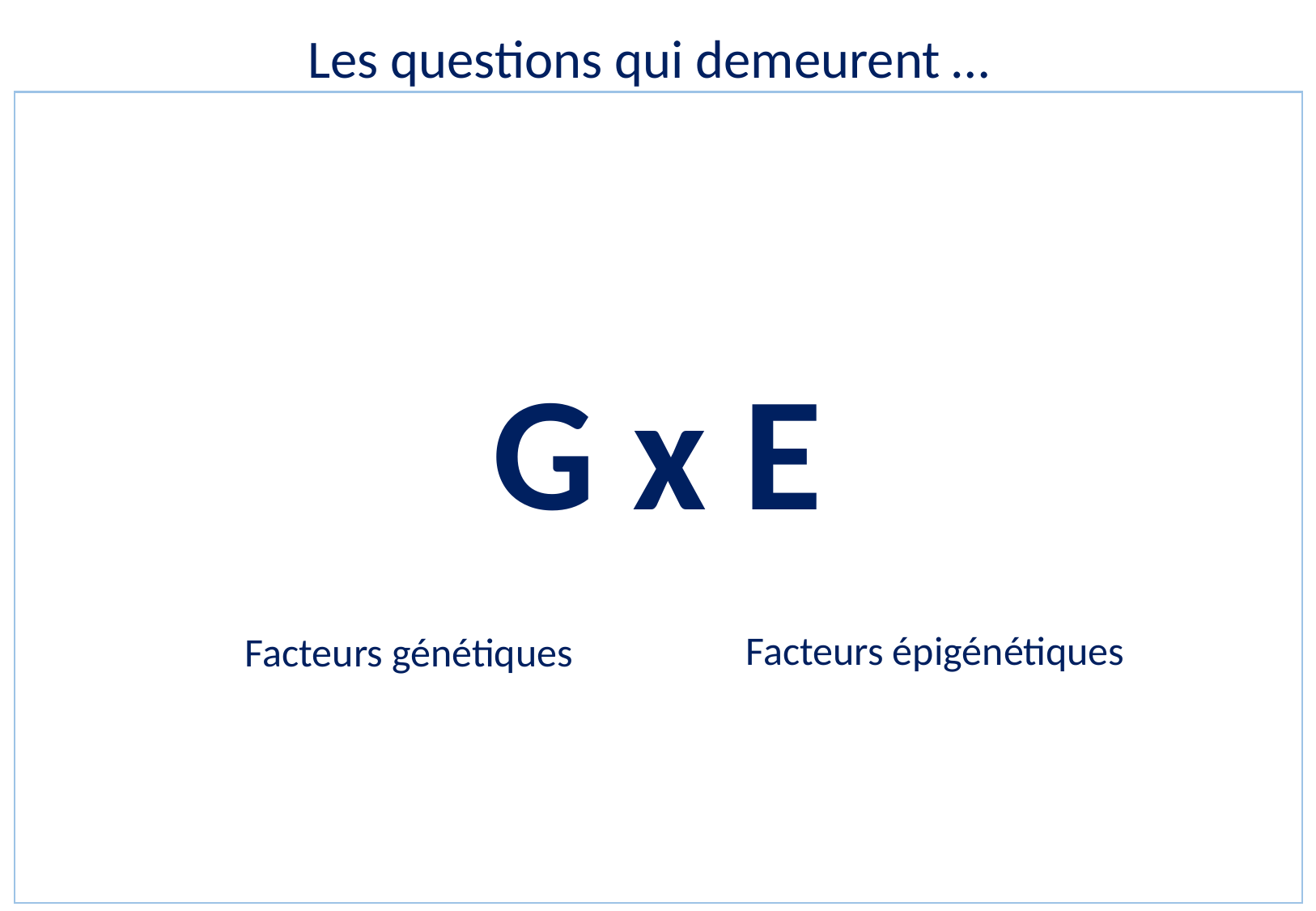

# Les questions qui demeurent …

G x E
Facteurs épigénétiques
Facteurs génétiques